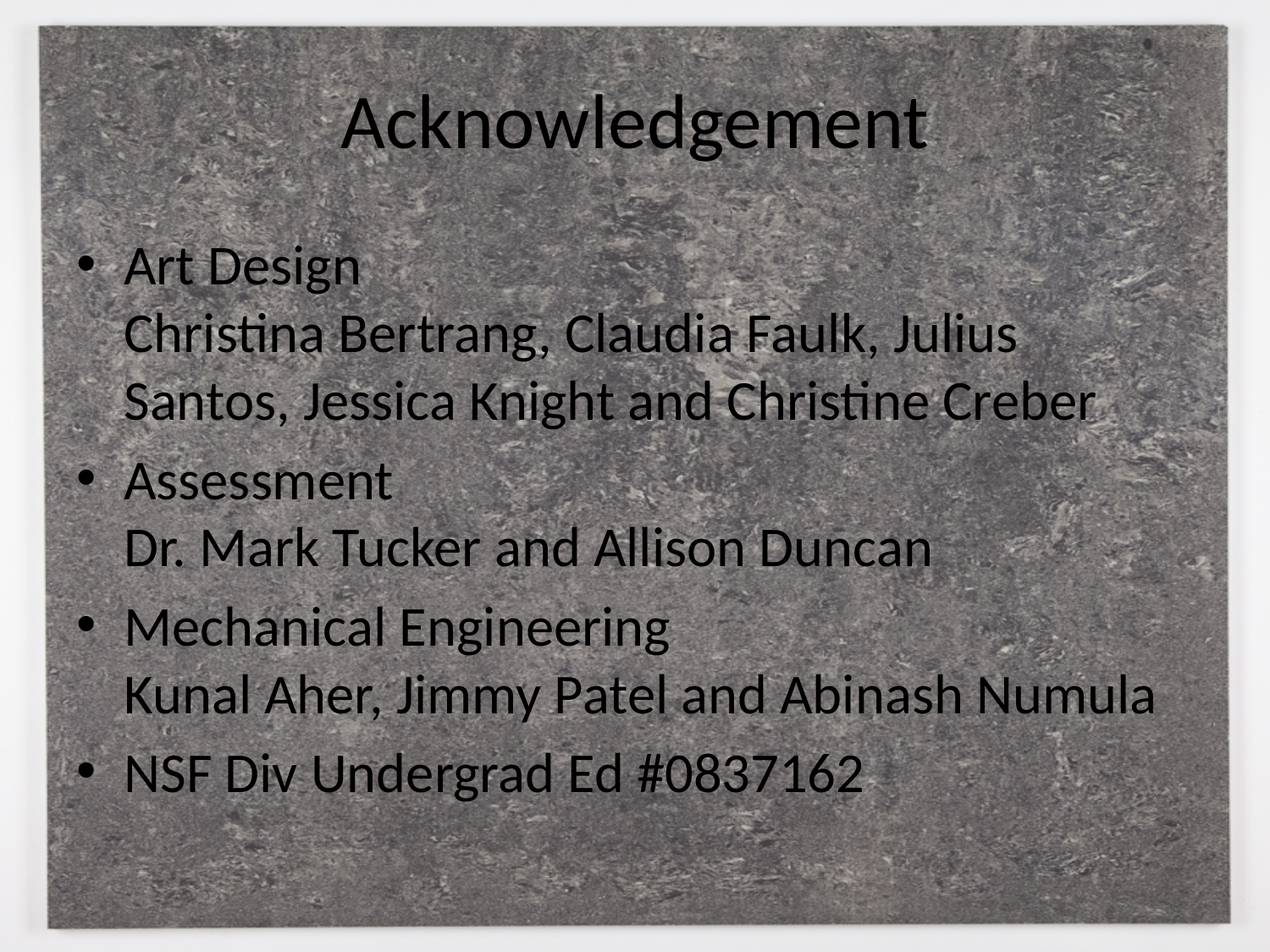

# Acknowledgement
Art Design
Christina Bertrang, Claudia Faulk, Julius Santos, Jessica Knight and Christine Creber
Assessment
Dr. Mark Tucker and Allison Duncan
Mechanical Engineering
Kunal Aher, Jimmy Patel and Abinash Numula
NSF Div Undergrad Ed #0837162